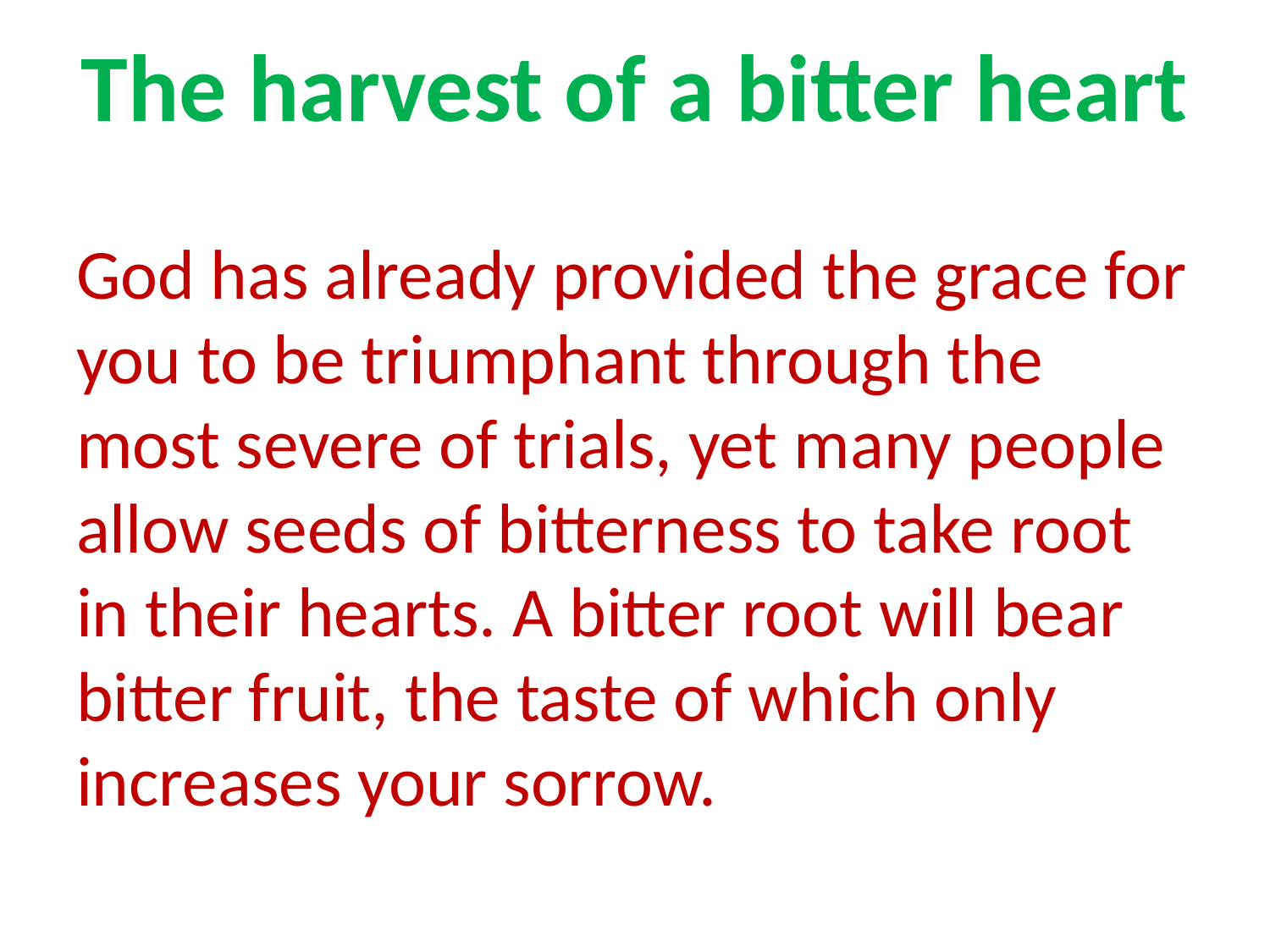

# The harvest of a bitter heart
God has already provided the grace for you to be triumphant through the most severe of trials, yet many people allow seeds of bitterness to take root in their hearts. A bitter root will bear bitter fruit, the taste of which only increases your sorrow.